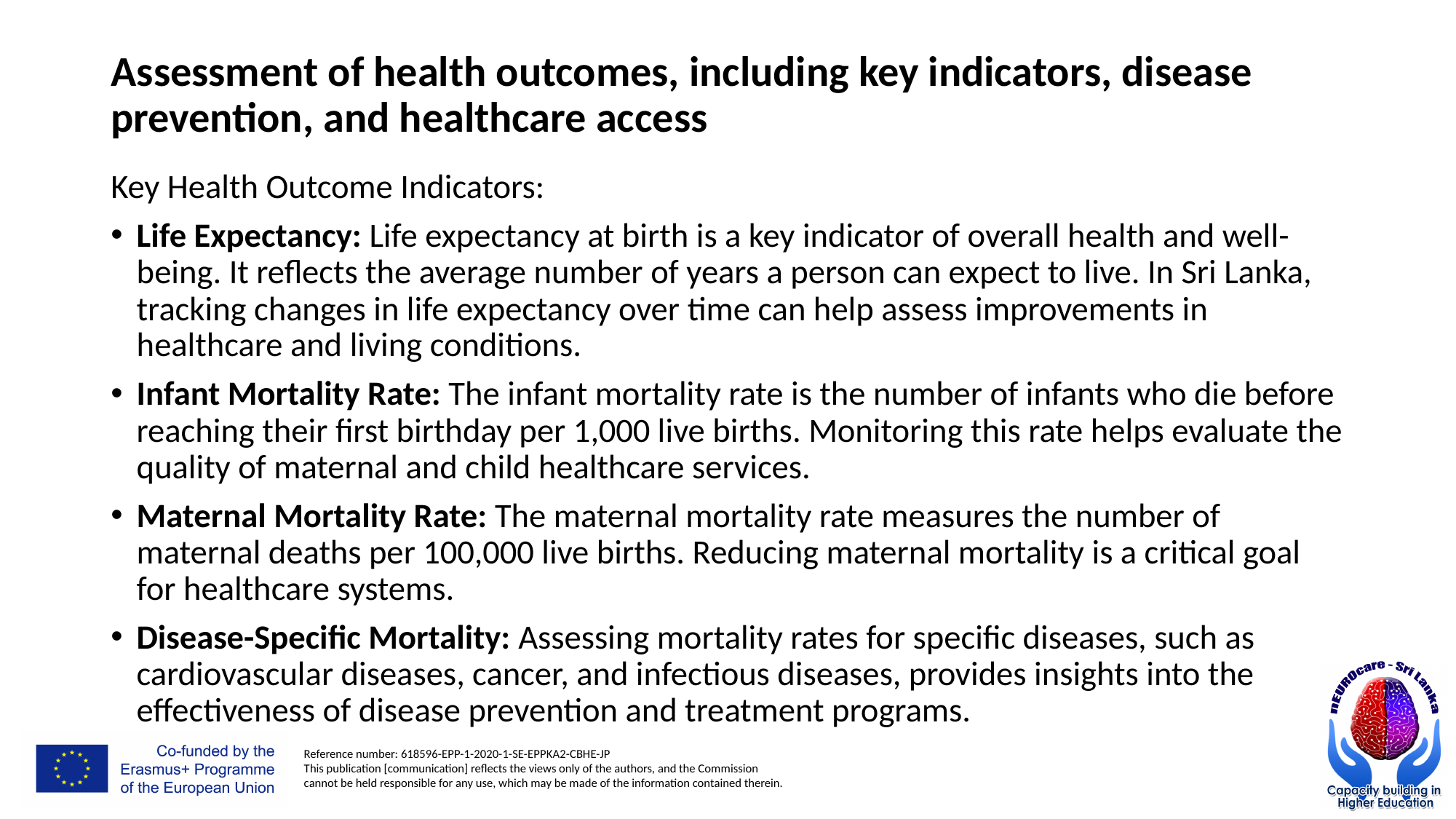

# Assessment of health outcomes, including key indicators, disease prevention, and healthcare access
Key Health Outcome Indicators:
Life Expectancy: Life expectancy at birth is a key indicator of overall health and well-being. It reflects the average number of years a person can expect to live. In Sri Lanka, tracking changes in life expectancy over time can help assess improvements in healthcare and living conditions.
Infant Mortality Rate: The infant mortality rate is the number of infants who die before reaching their first birthday per 1,000 live births. Monitoring this rate helps evaluate the quality of maternal and child healthcare services.
Maternal Mortality Rate: The maternal mortality rate measures the number of maternal deaths per 100,000 live births. Reducing maternal mortality is a critical goal for healthcare systems.
Disease-Specific Mortality: Assessing mortality rates for specific diseases, such as cardiovascular diseases, cancer, and infectious diseases, provides insights into the effectiveness of disease prevention and treatment programs.